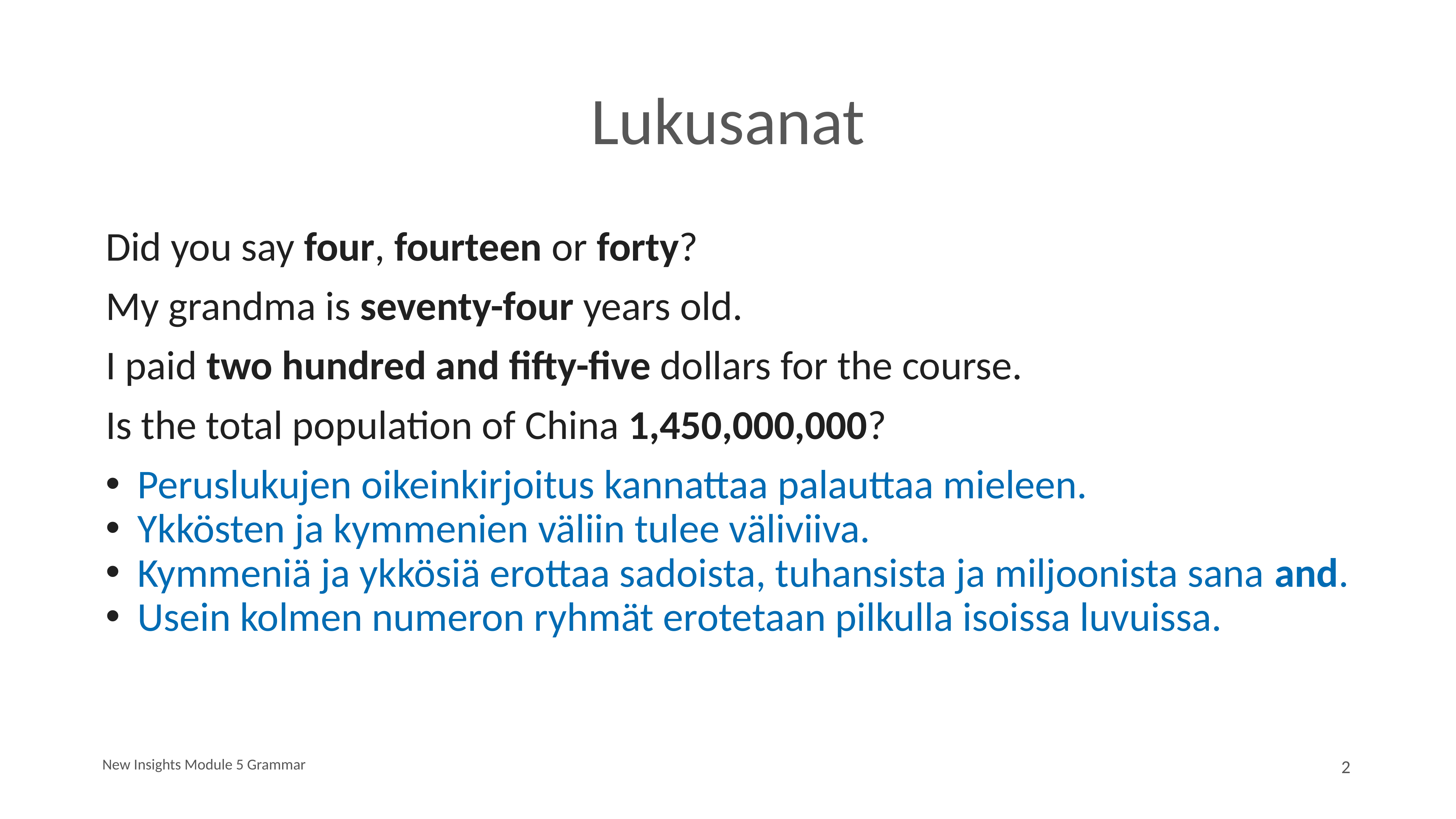

# Lukusanat
Did you say four, fourteen or forty?
My grandma is seventy-four years old.
I paid two hundred and fifty-five dollars for the course.
Is the total population of China 1,450,000,000?
Peruslukujen oikeinkirjoitus kannattaa palauttaa mieleen.
Ykkösten ja kymmenien väliin tulee väliviiva.
Kymmeniä ja ykkösiä erottaa sadoista, tuhansista ja miljoonista sana and.
Usein kolmen numeron ryhmät erotetaan pilkulla isoissa luvuissa.

New Insights Module 5 Grammar
2